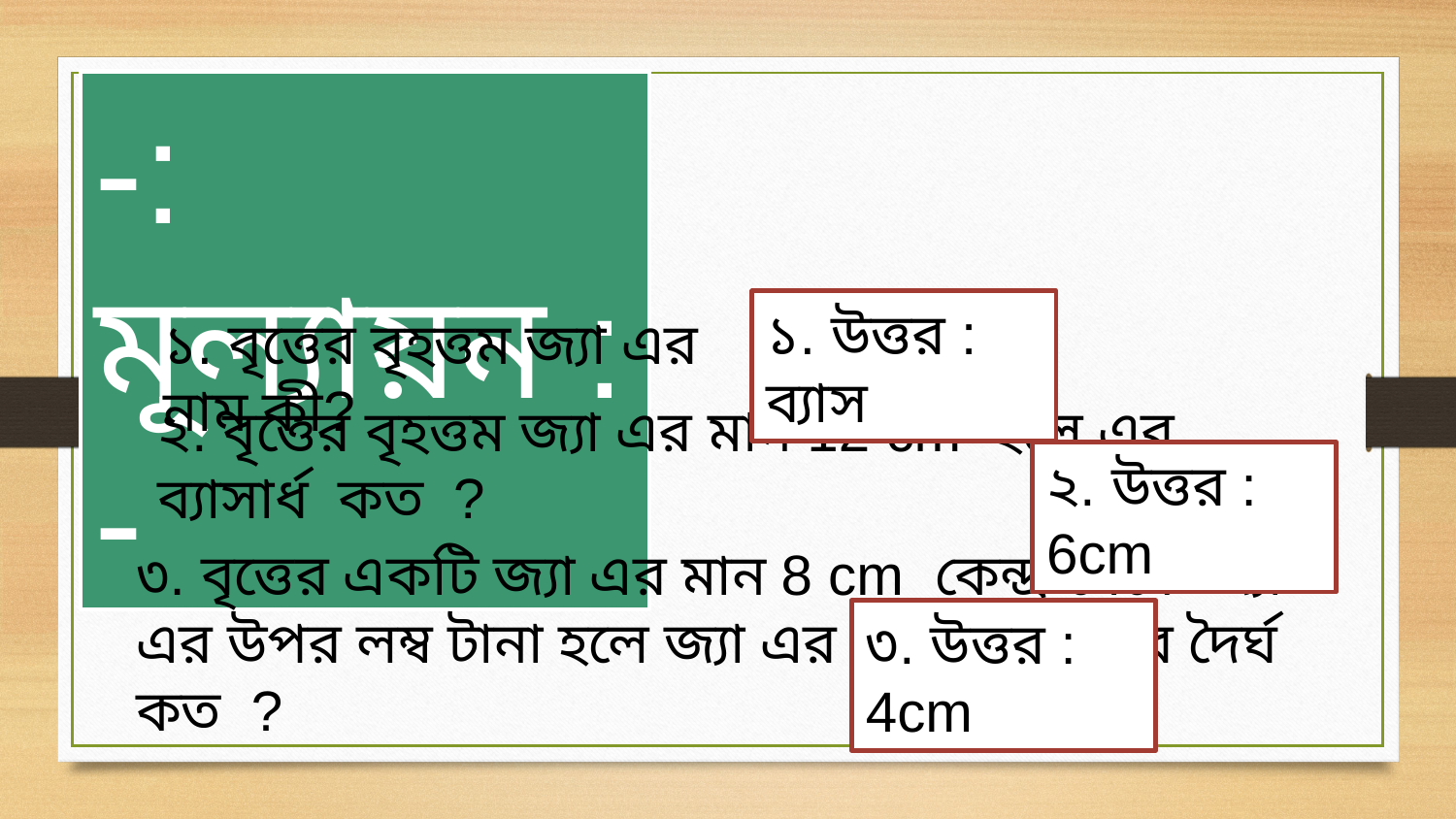

-: মূল্যায়ন :-
১. উত্তর : ব্যাস
১. বৃত্তের বৃহত্তম জ্যা এর নাম কী?
২. বৃত্তের বৃহত্তম জ্যা এর মান 12 cm  হলে এর ব্যাসার্ধ  কত  ?
২. উত্তর : 6cm
৩. বৃত্তের একটি জ্যা এর মান 8 cm  কেন্দ্র থেকে জ্যা এর উপর লম্ব টানা হলে জ্যা এর খন্ডিত অংশের দৈর্ঘ  কত  ?
৩. উত্তর : 4cm